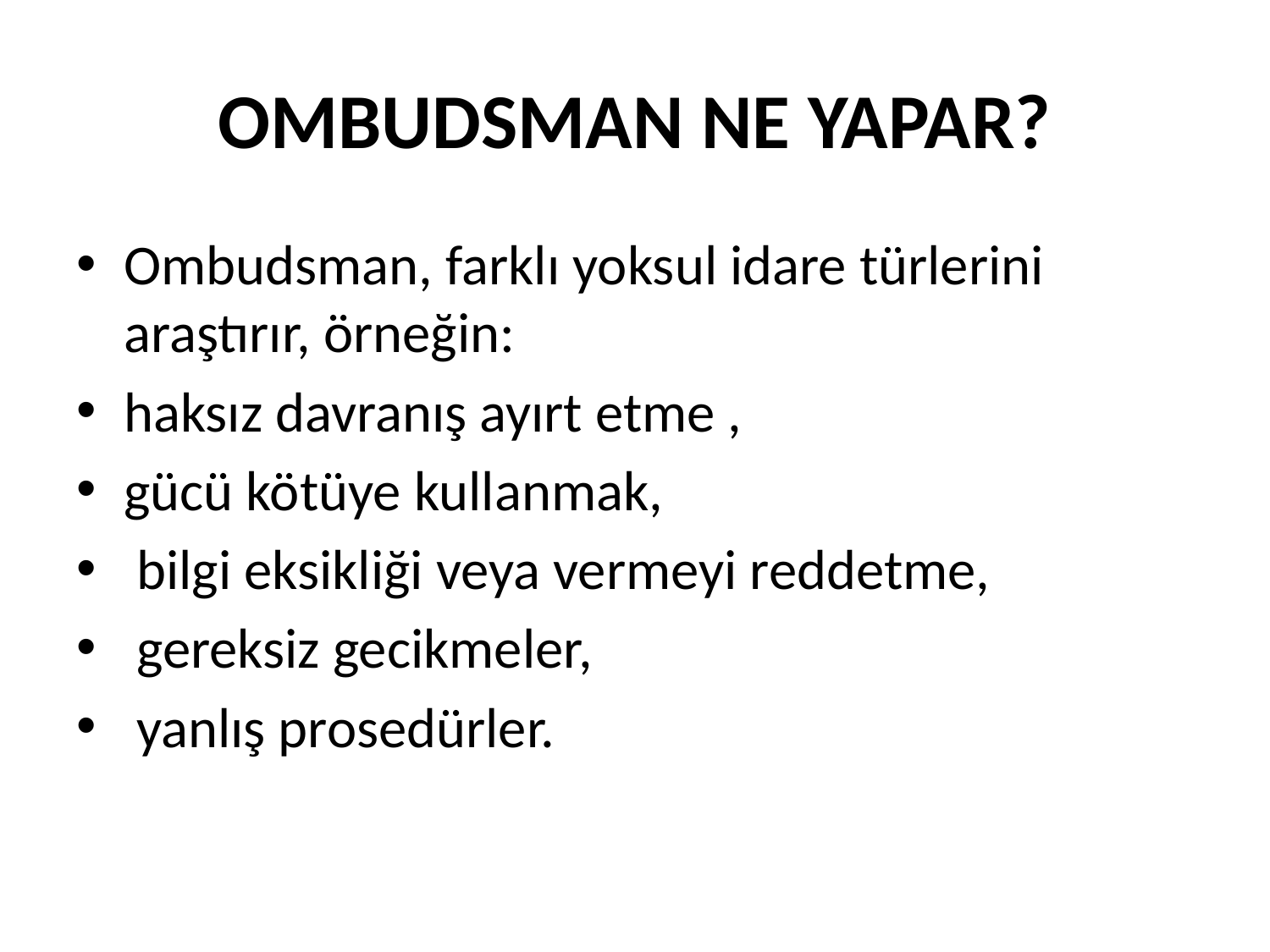

# OMBUDSMAN NE YAPAR?
Ombudsman, farklı yoksul idare türlerini araştırır, örneğin:
haksız davranış ayırt etme ,
gücü kötüye kullanmak,
 bilgi eksikliği veya vermeyi reddetme,
 gereksiz gecikmeler,
 yanlış prosedürler.